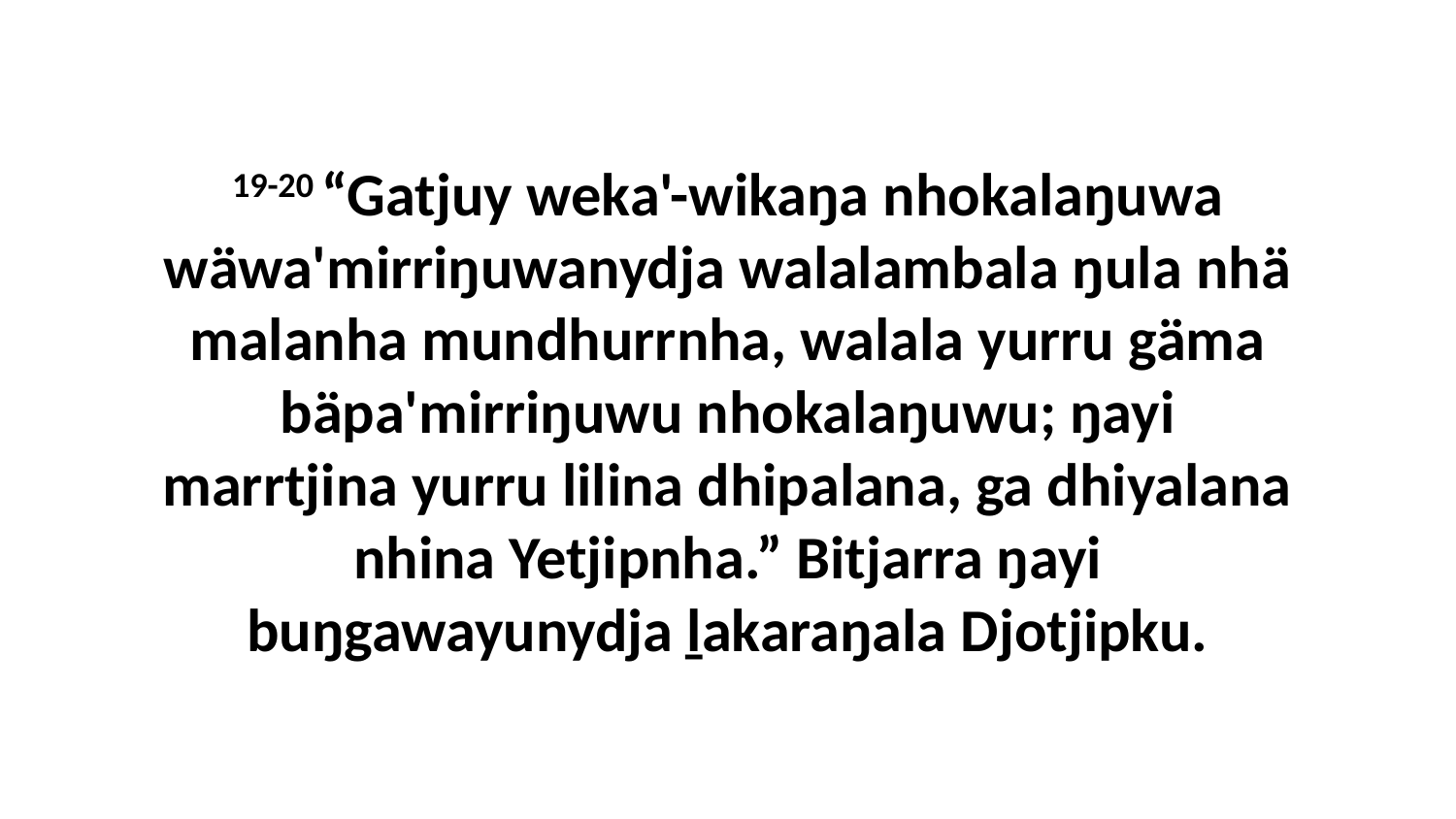

19-20 “Gatjuy weka'-wikaŋa nhokalaŋuwa wäwa'mirriŋuwanydja walalambala ŋula nhä malanha mundhurrnha, walala yurru gäma bäpa'mirriŋuwu nhokalaŋuwu; ŋayi marrtjina yurru lilina dhipalana, ga dhiyalana nhina Yetjipnha.” Bitjarra ŋayi buŋgawayunydja ḻakaraŋala Djotjipku.